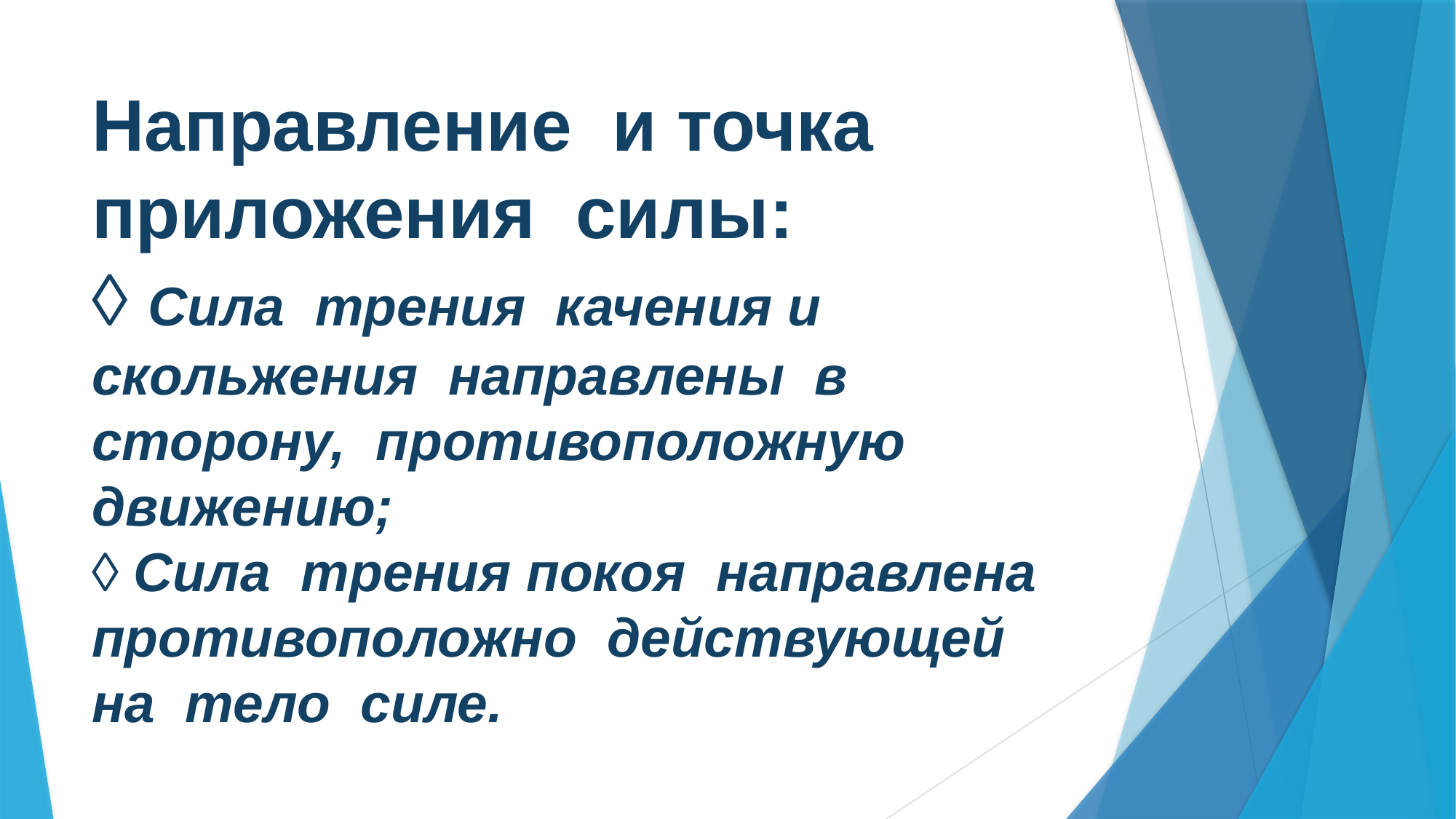

# Направление  и точка  приложения  силы: ◊ Сила  трения  качения и  скольжения  направлены  в сторону,  противоположную  движению; ◊ Сила  трения покоя  направлена противоположно  действующей  на  тело  силе.